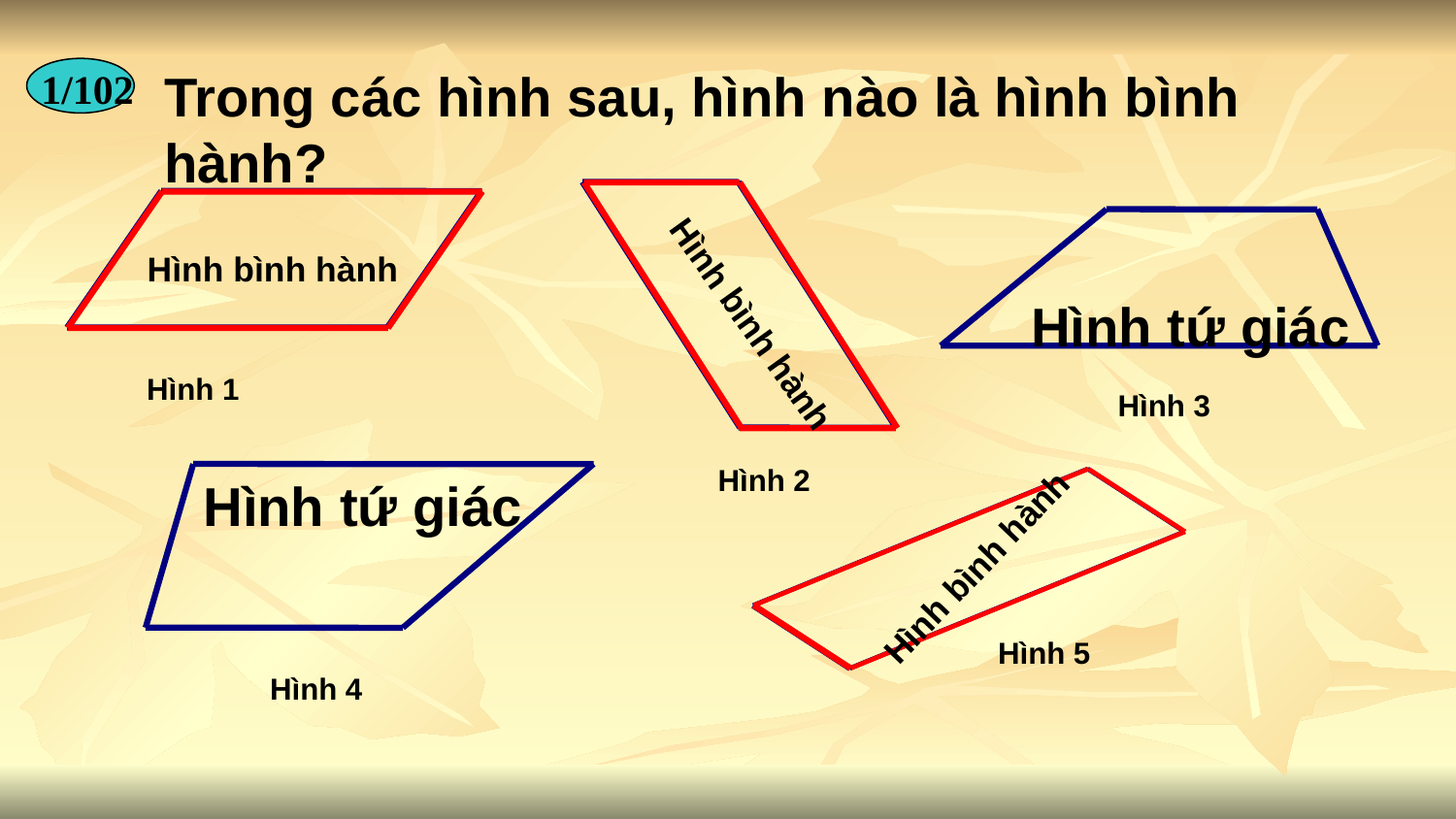

Trong các hình sau, hình nào là hình bình hành?
1/102

Hình bình hành
Hình bình hành
Hình tứ giác
Hình 1
Hình 3
Hình 2

Hình tứ giác

Hình bình hành

Hình 5
Hình 4